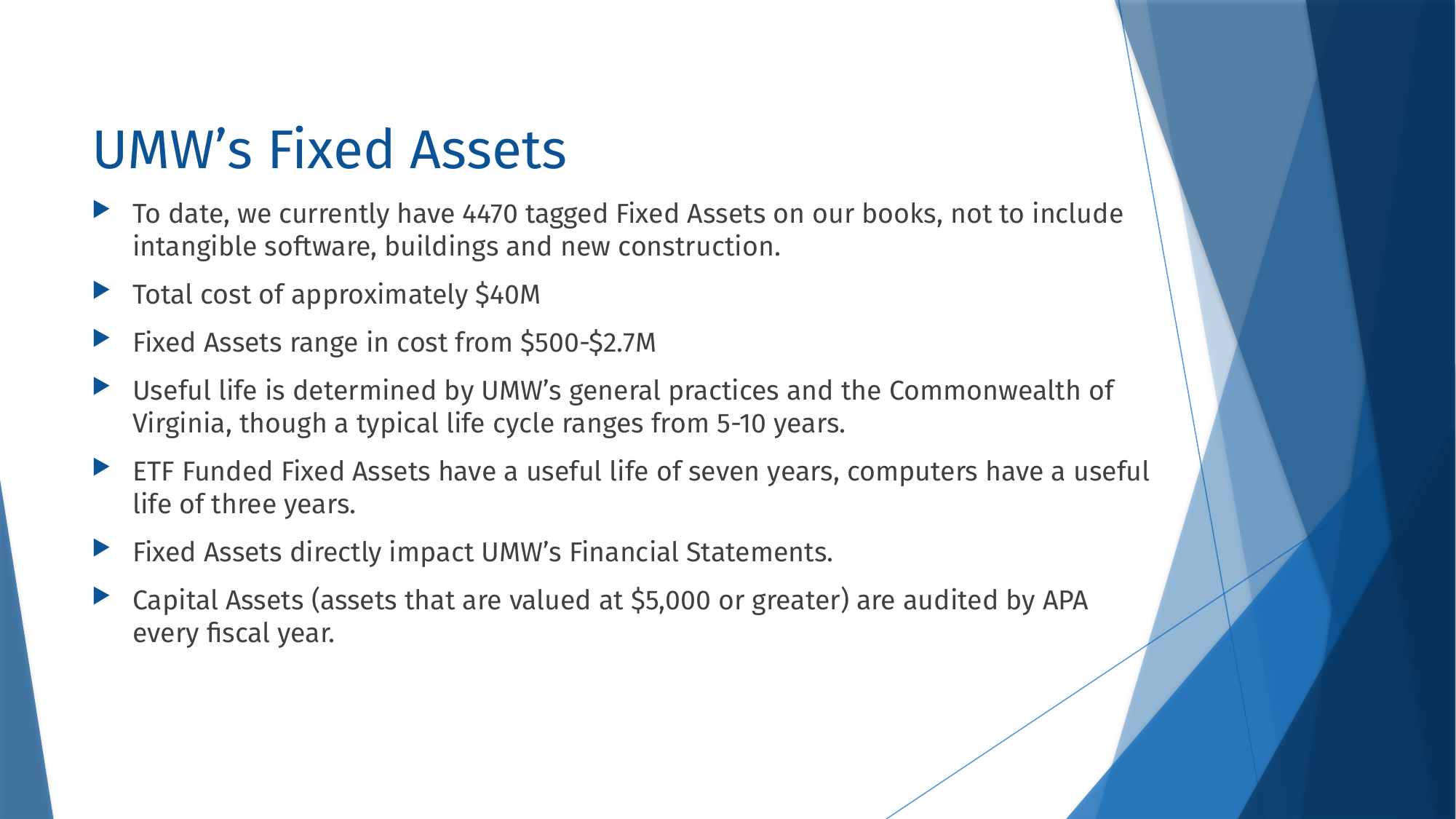

# UMW’s Fixed Assets
To date, we currently have 4470 tagged Fixed Assets on our books, not to include intangible software, buildings and new construction.
Total cost of approximately $40M
Fixed Assets range in cost from $500-$2.7M
Useful life is determined by UMW’s general practices and the Commonwealth of Virginia, though a typical life cycle ranges from 5-10 years.
ETF Funded Fixed Assets have a useful life of seven years, computers have a useful life of three years.
Fixed Assets directly impact UMW’s Financial Statements.
Capital Assets (assets that are valued at $5,000 or greater) are audited by APA every fiscal year.